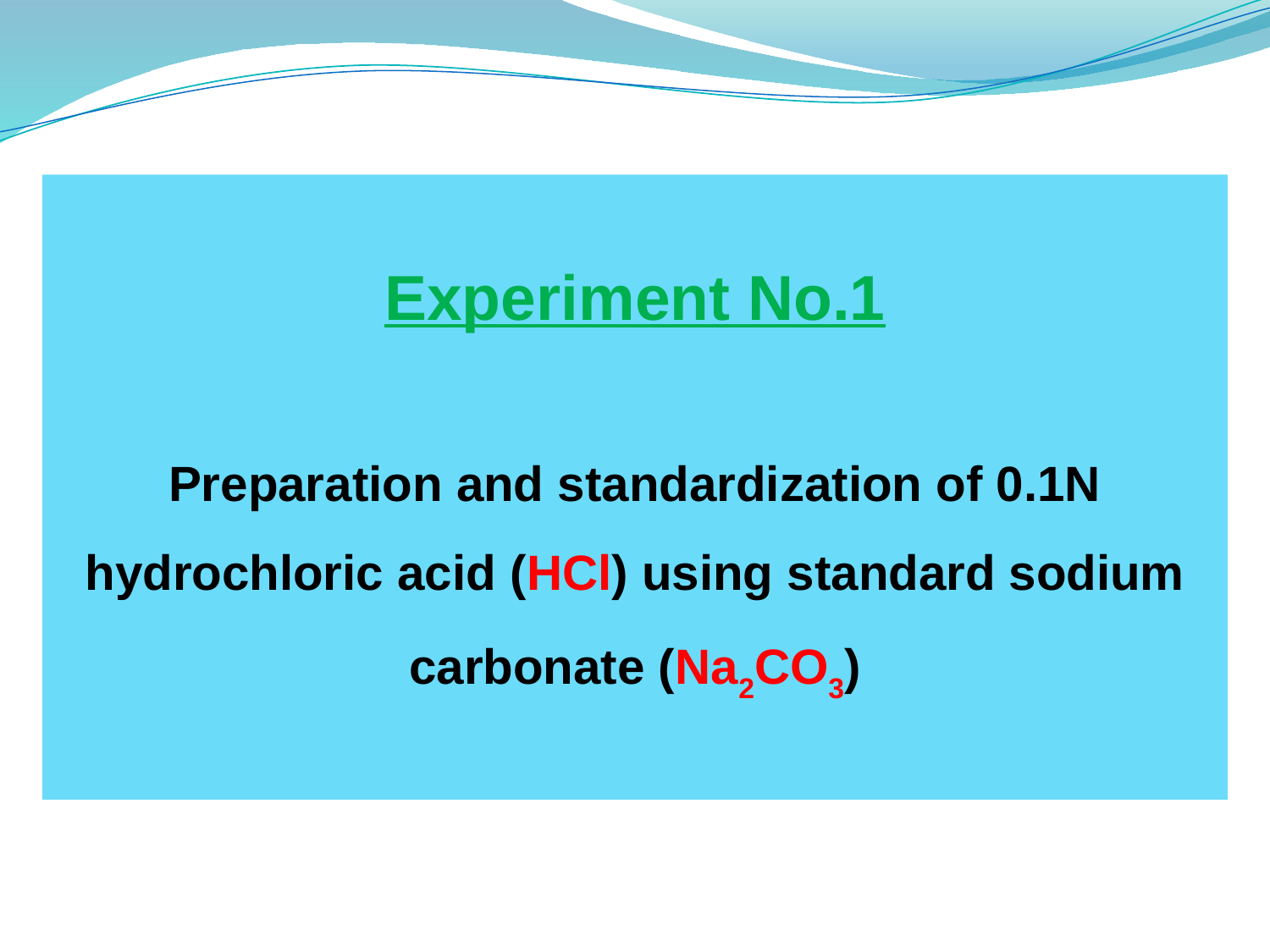

Experiment No.1

Preparation and standardization of 0.1N hydrochloric acid (HCl) using standard sodium carbonate (Na2CO3)